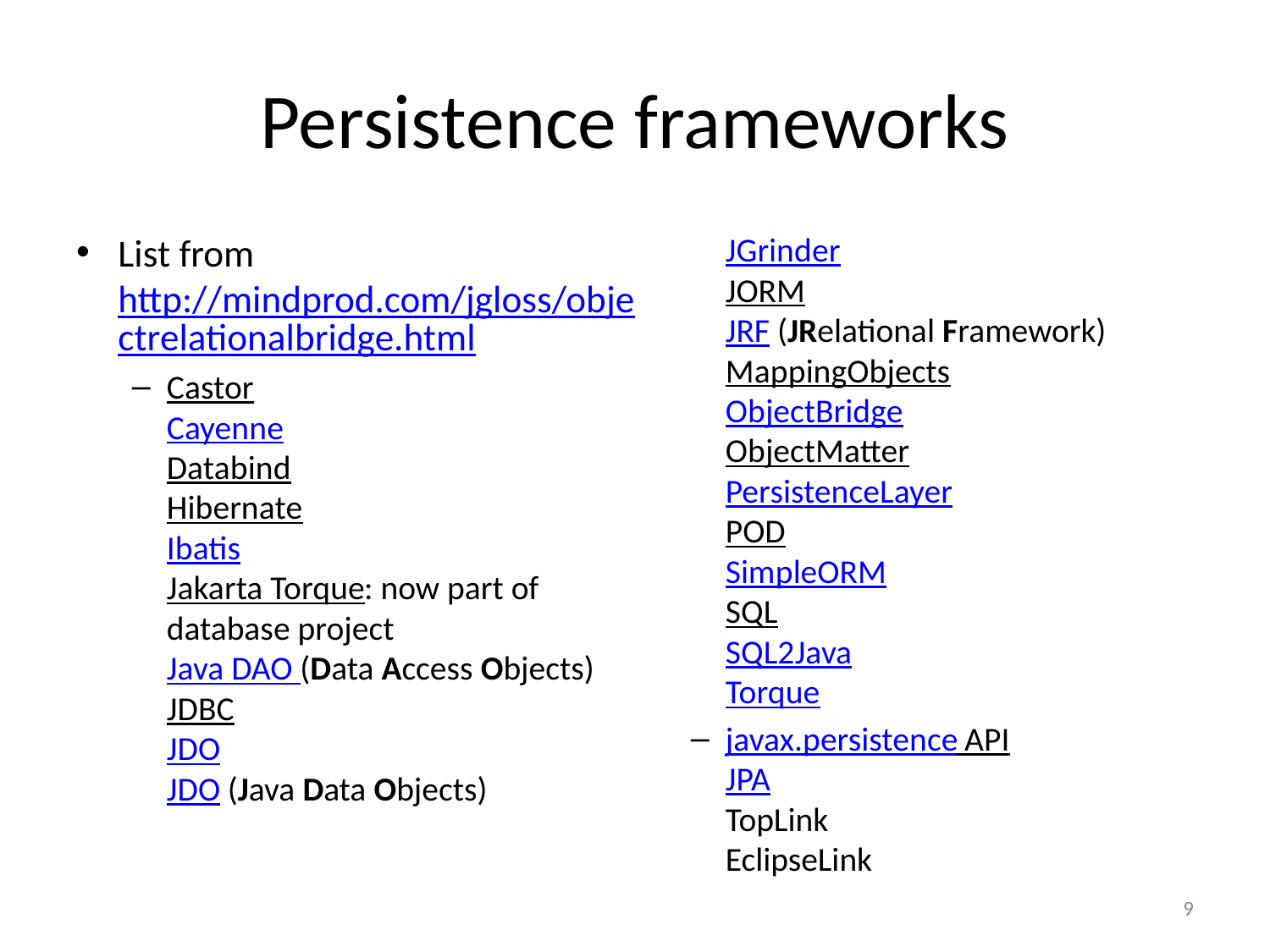

# Persistence frameworks
List from http://mindprod.com/jgloss/objectrelationalbridge.html
Castor
Cayenne
Databind
Hibernate
Ibatis
Jakarta Torque: now part of database project
Java DAO (Data Access Objects)
JDBC
JDO
JDO (Java Data Objects)
JGrinder
JORM
JRF (JRelational Framework)
MappingObjects
ObjectBridge
ObjectMatter
PersistenceLayer
POD
SimpleORM
SQL
SQL2Java
Torque
javax.persistence API
JPA
TopLink
EclipseLink
9